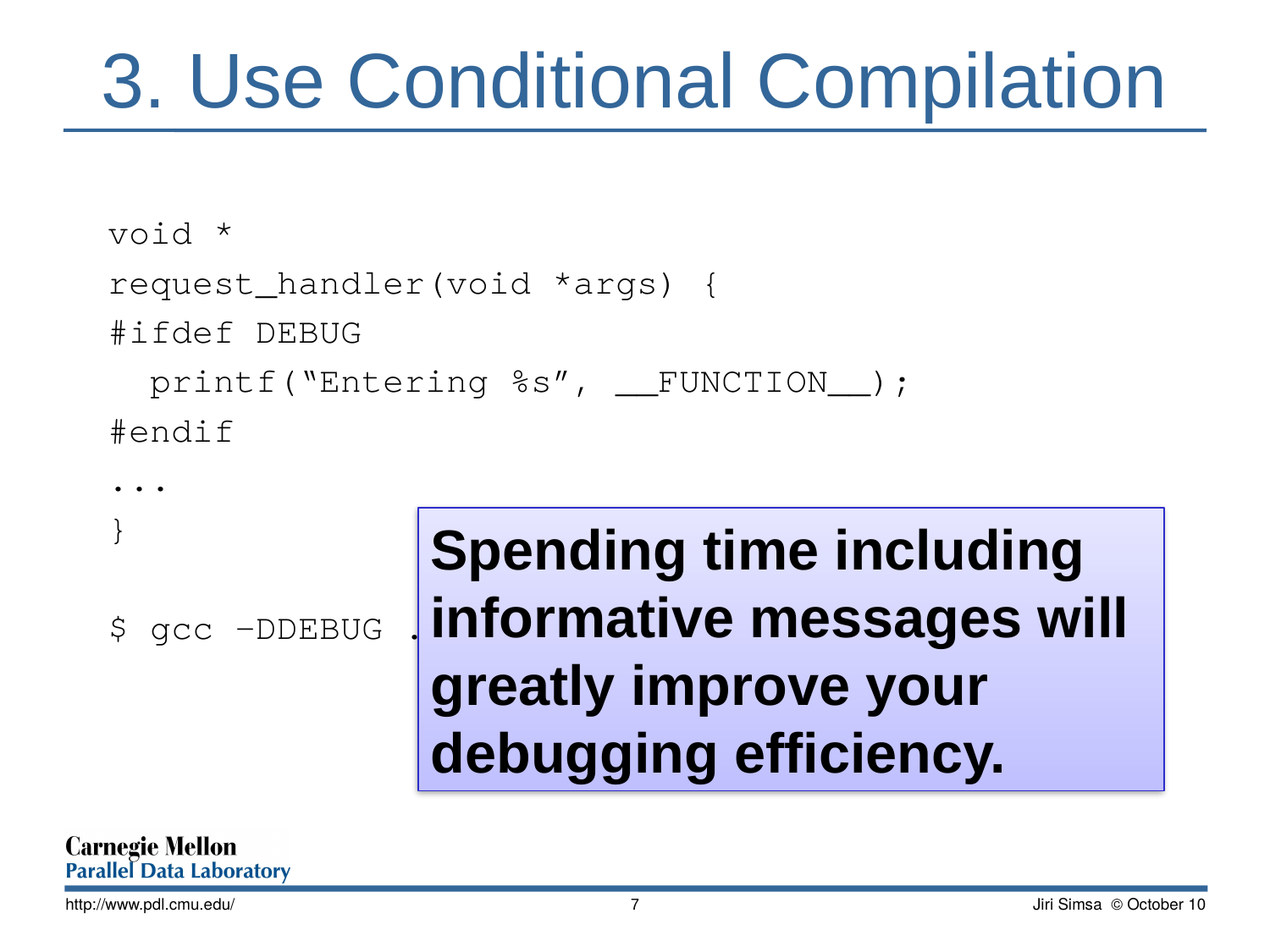

# 3. Use Conditional Compilation

void *
request_handler(void *args) {
#ifdef DEBUG
  printf(“Entering %s”, __FUNCTION__);
#endif
...
}

$ gcc –DDEBUG ...

Spending time including informative messages will greatly improve your debugging efficiency.
http://www.pdl.cmu.edu/
7
Jiri Simsa  © October 10